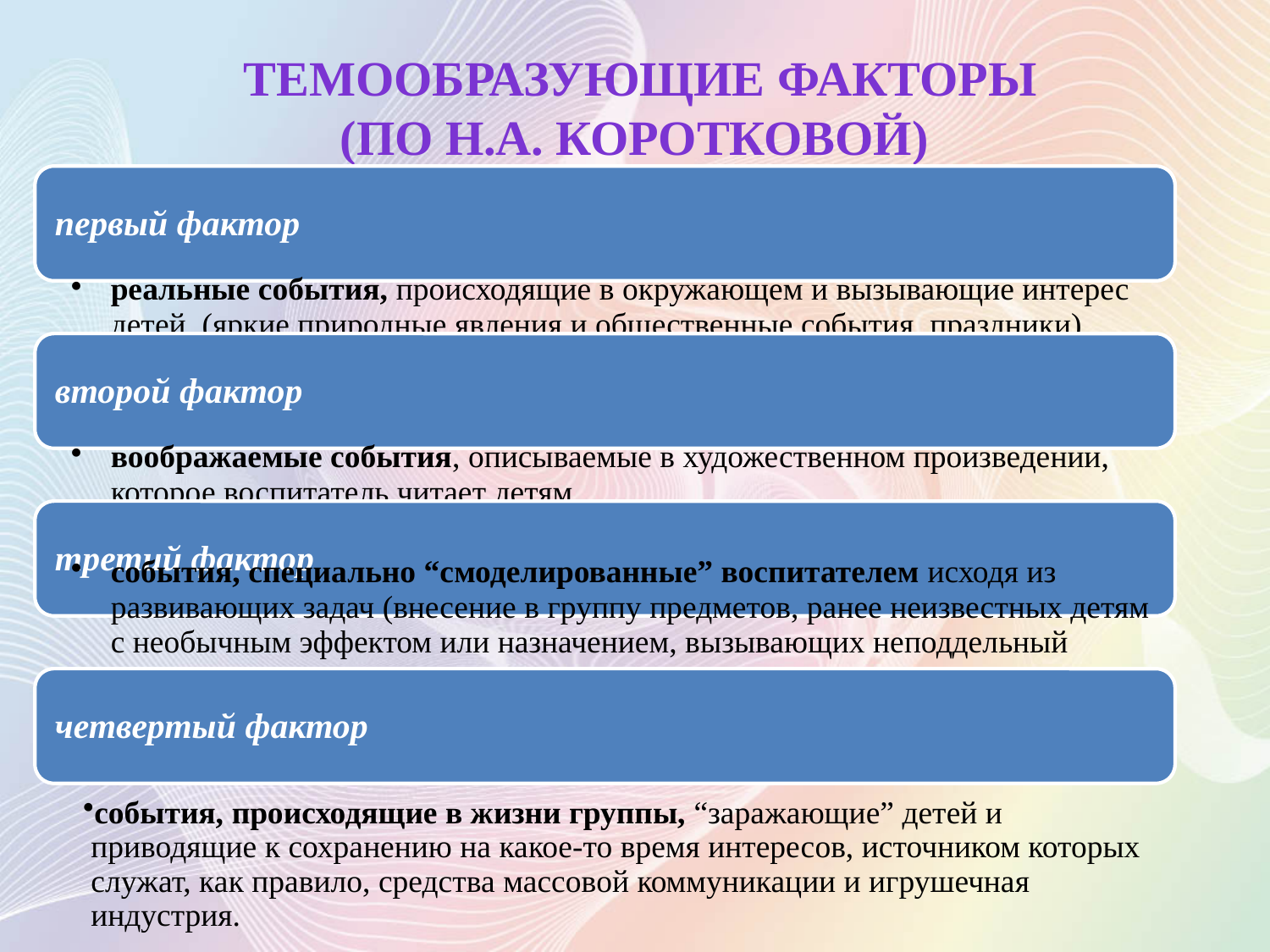

# Темообразующие факторы (по Н.А. Коротковой)
первый фактор
второй фактор
воображаемые события, описываемые в художественном произведении, которое воспитатель читает детям
третий фактор
события, специально “смоделированные” воспитателем исходя из развивающих задач (внесение в группу предметов, ранее неизвестных детям с необычным эффектом или назначением, вызывающих неподдельный интерес и исследовательскую активность: “Что это такое?”, “Что с этим делать?”, “Как это действует?”);
четвертый фактор
реальные события, происходящие в окружающем и вызывающие интерес детей  (яркие природные явления и общественные события, праздники)
события, происходящие в жизни группы, “заражающие” детей и приводящие к сохранению на какое-то время интересов, источником которых служат, как правило, средства массовой коммуникации и игрушечная индустрия.